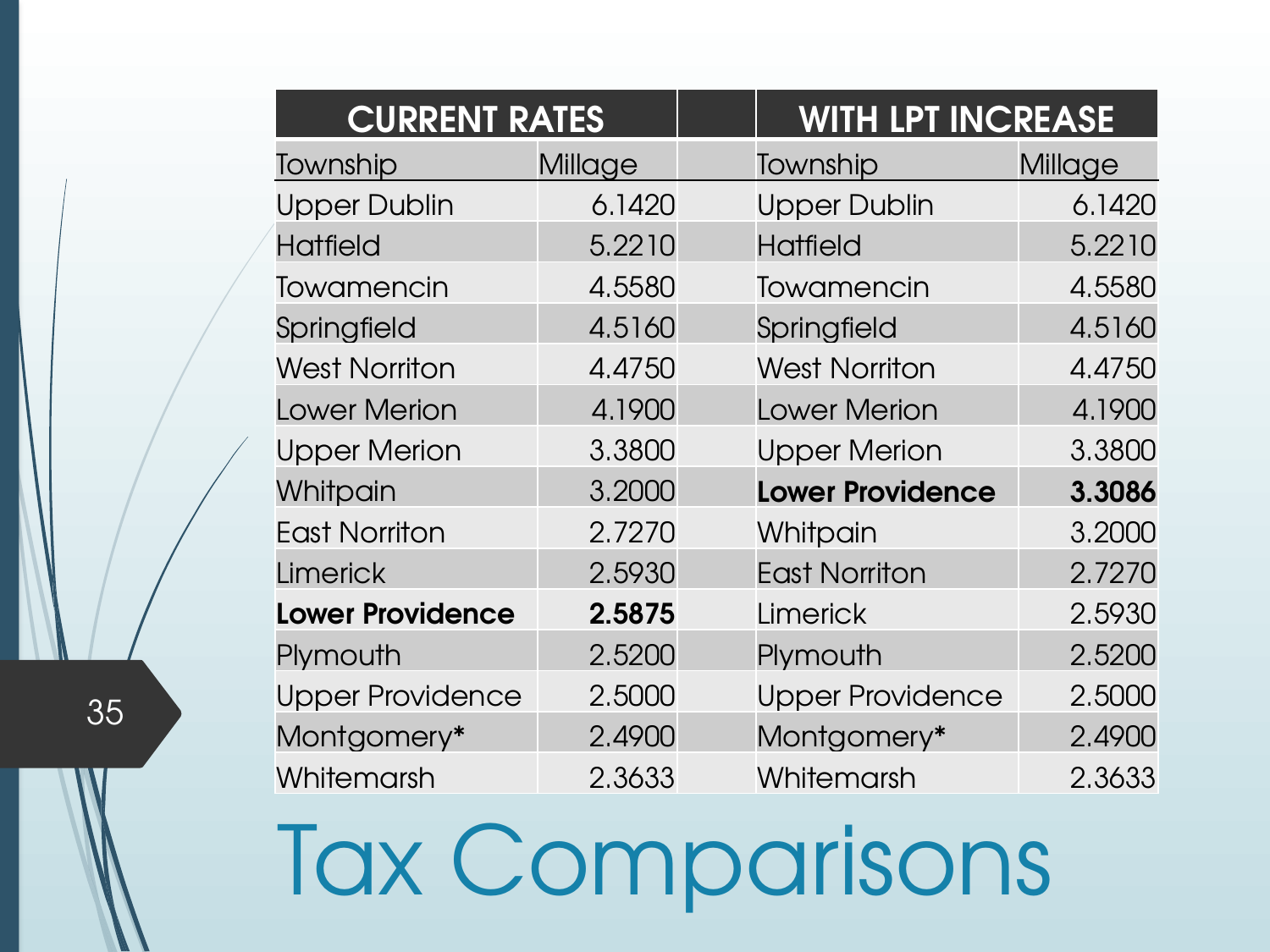

| CURRENT RATES |  |  | WITH LPT INCREASE |  |
| --- | --- | --- | --- | --- |
| Township | Millage |  | Township | Millage |
| Upper Dublin | 6.1420 |  | Upper Dublin | 6.1420 |
| Hatfield | 5.2210 |  | Hatfield | 5.2210 |
| Towamencin | 4.5580 |  | Towamencin | 4.5580 |
| Springfield | 4.5160 |  | Springfield | 4.5160 |
| West Norriton | 4.4750 |  | West Norriton | 4.4750 |
| Lower Merion | 4.1900 |  | Lower Merion | 4.1900 |
| Upper Merion | 3.3800 |  | Upper Merion | 3.3800 |
| Whitpain | 3.2000 |  | Lower Providence | 3.3086 |
| East Norriton | 2.7270 |  | Whitpain | 3.2000 |
| Limerick | 2.5930 |  | East Norriton | 2.7270 |
| Lower Providence | 2.5875 |  | Limerick | 2.5930 |
| Plymouth | 2.5200 |  | Plymouth | 2.5200 |
| Upper Providence | 2.5000 |  | Upper Providence | 2.5000 |
| Montgomery\* | 2.4900 |  | Montgomery\* | 2.4900 |
| Whitemarsh | 2.3633 |  | Whitemarsh | 2.3633 |

35
# Tax Comparisons